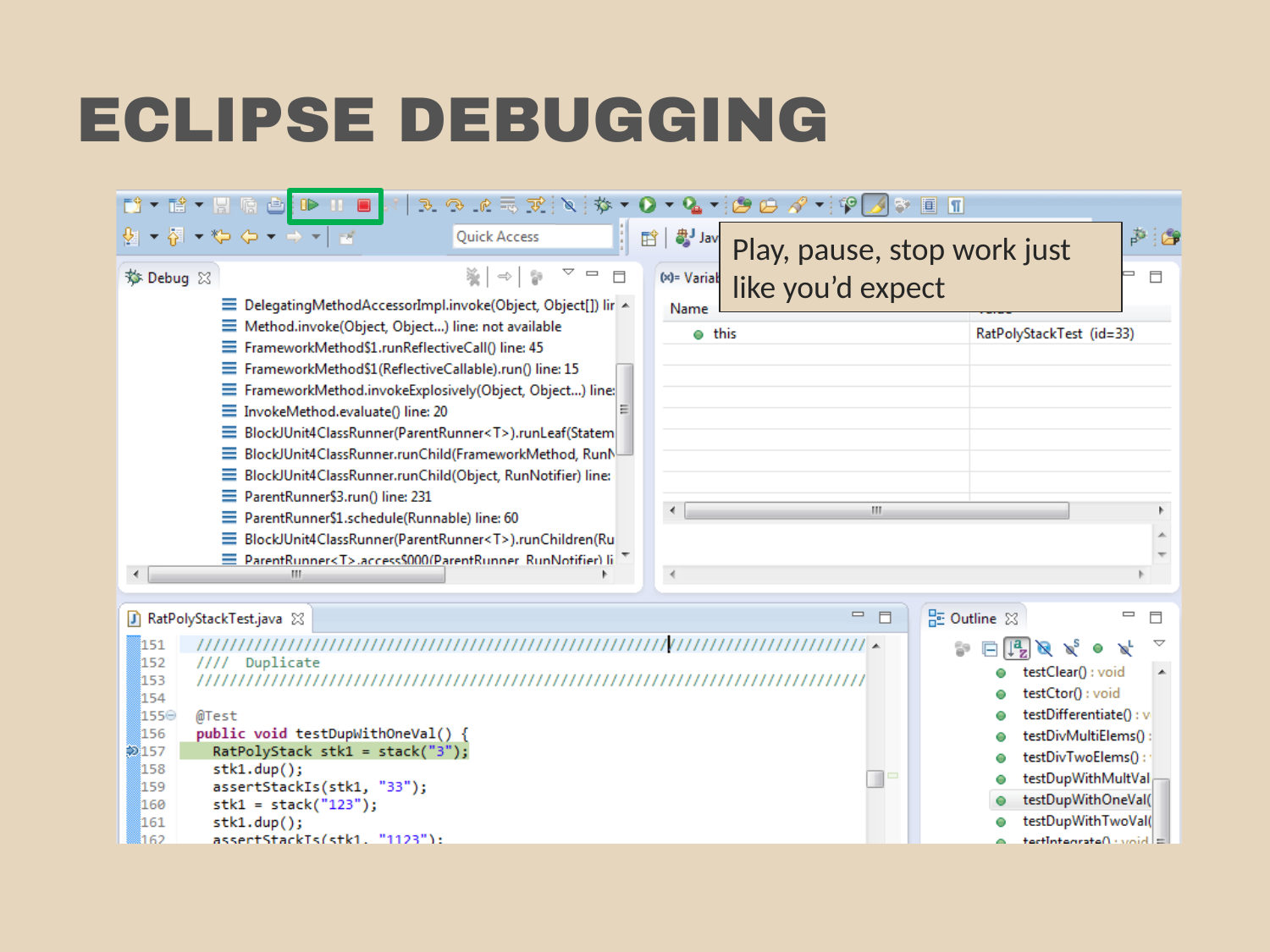

# ECLIPSE DEBUGGING

Play, pause, stop work just like you’d expect